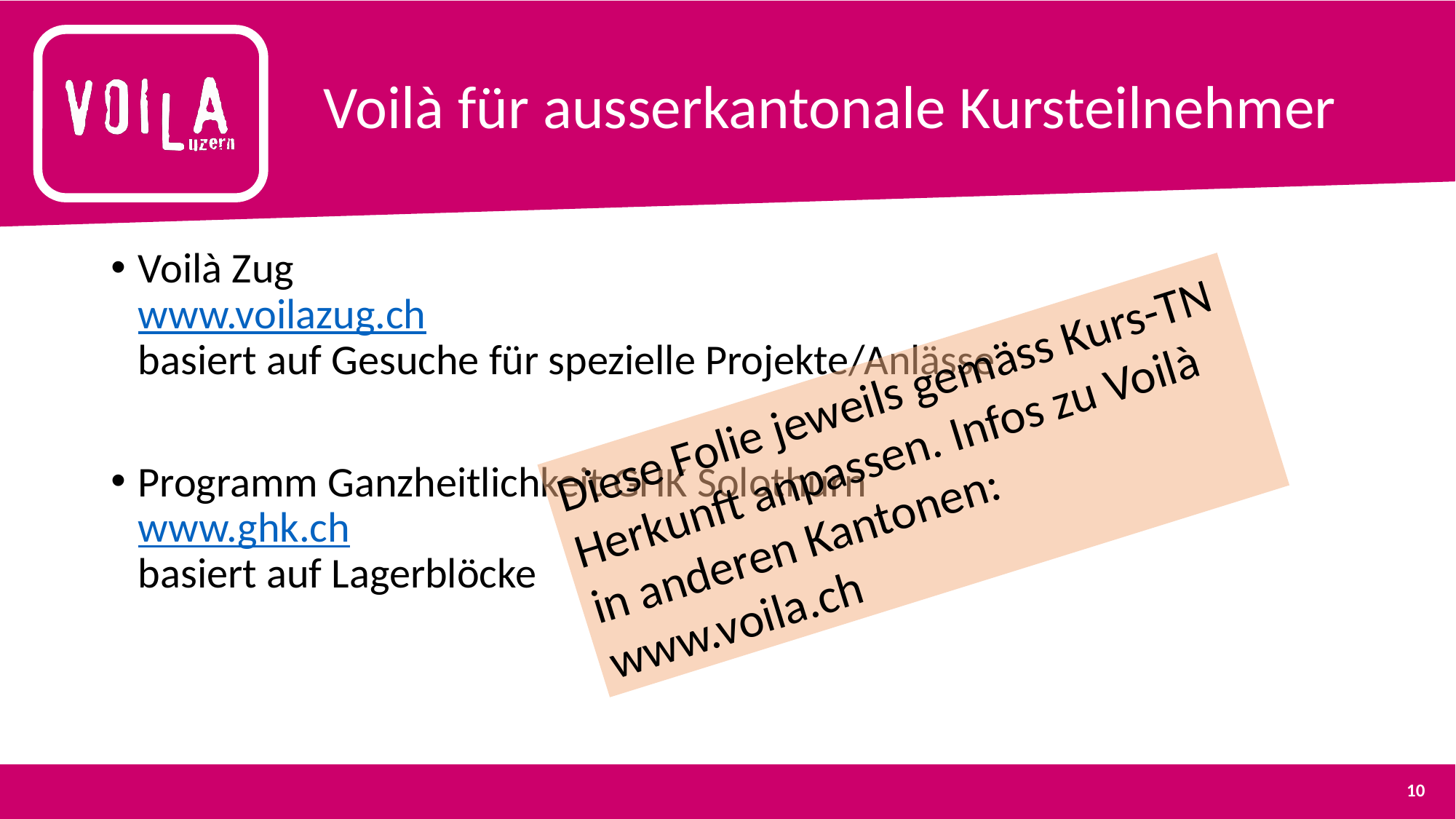

# Voilà für ausserkantonale Kursteilnehmer
Voilà Zug
www.voilazug.ch
basiert auf Gesuche für spezielle Projekte/Anlässe

Programm Ganzheitlichkeit GHK Solothurn
www.ghk.ch
basiert auf Lagerblöcke
Diese Folie jeweils gemäss Kurs-TN Herkunft anpassen. Infos zu Voilà in anderen Kantonen: www.voila.ch

10